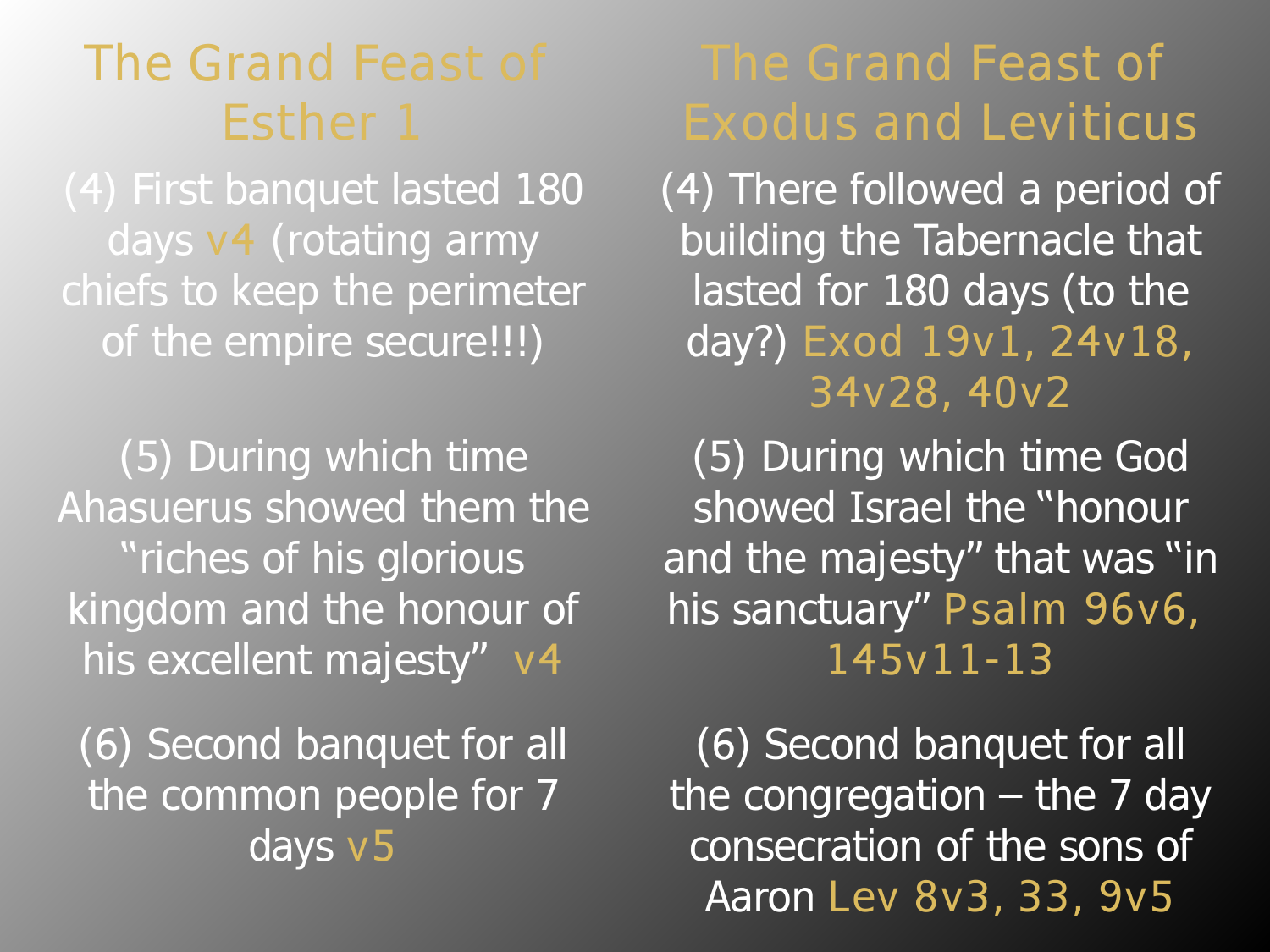

The Grand Feast of
Esther 1
The Grand Feast of
Exodus and Leviticus
(4) First banquet lasted 180 days v4 (rotating army chiefs to keep the perimeter of the empire secure!!!)
(4) There followed a period of building the Tabernacle that lasted for 180 days (to the day?) Exod 19v1, 24v18, 34v28, 40v2
(5) During which time Ahasuerus showed them the “riches of his glorious kingdom and the honour of his excellent majesty”  v4
(5) During which time God showed Israel the “honour and the majesty” that was “in his sanctuary” Psalm 96v6,  145v11-13
(6) Second banquet for all the common people for 7 days v5
(6) Second banquet for all the congregation – the 7 day consecration of the sons of Aaron Lev 8v3, 33, 9v5